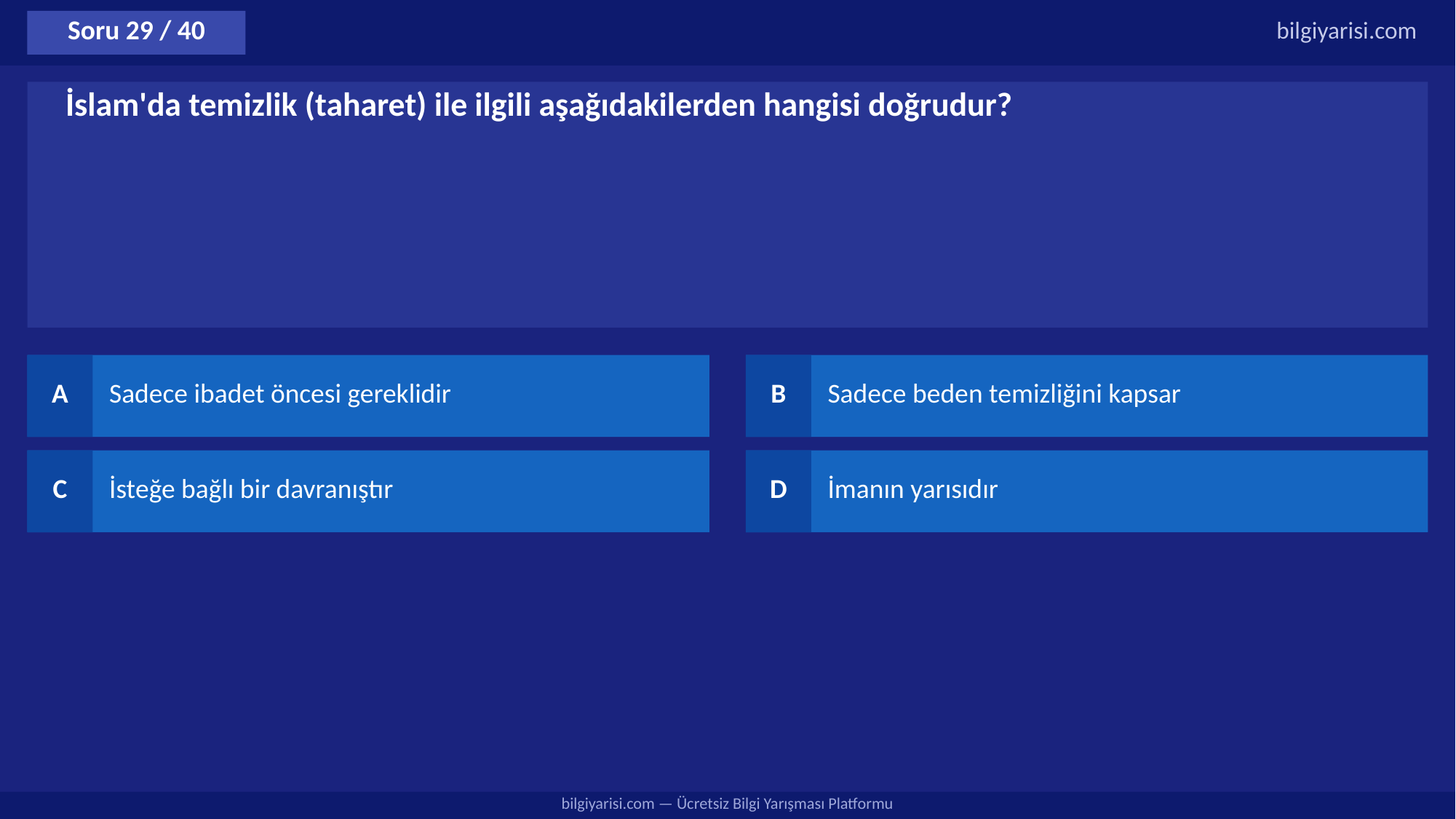

Soru 29 / 40
bilgiyarisi.com

İslam'da temizlik (taharet) ile ilgili aşağıdakilerden hangisi doğrudur?

A
Sadece ibadet öncesi gereklidir

B
Sadece beden temizliğini kapsar

C
İsteğe bağlı bir davranıştır

D
İmanın yarısıdır
bilgiyarisi.com — Ücretsiz Bilgi Yarışması Platformu